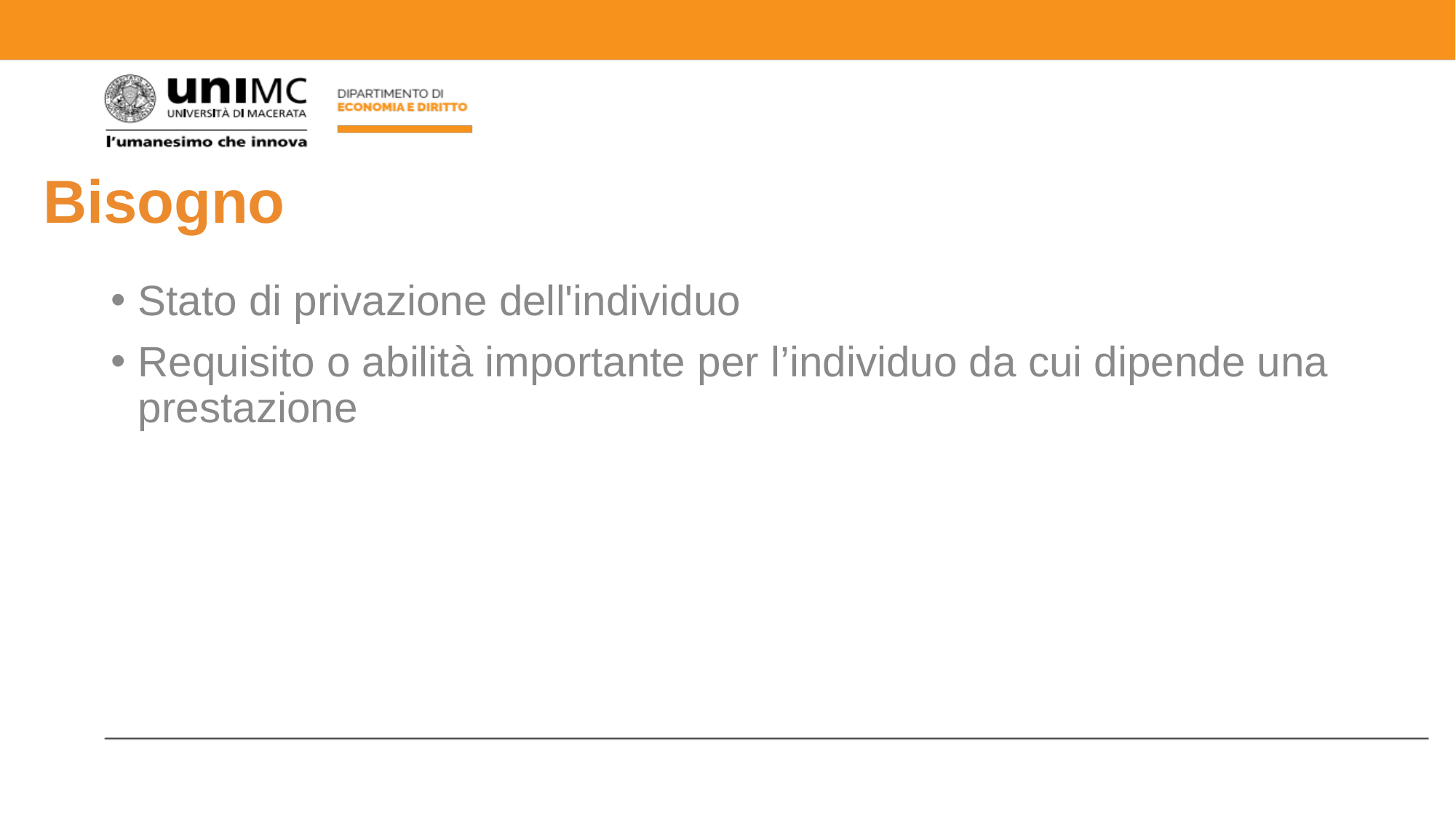

# Bisogno
Stato di privazione dell'individuo
Requisito o abilità importante per l’individuo da cui dipende una prestazione